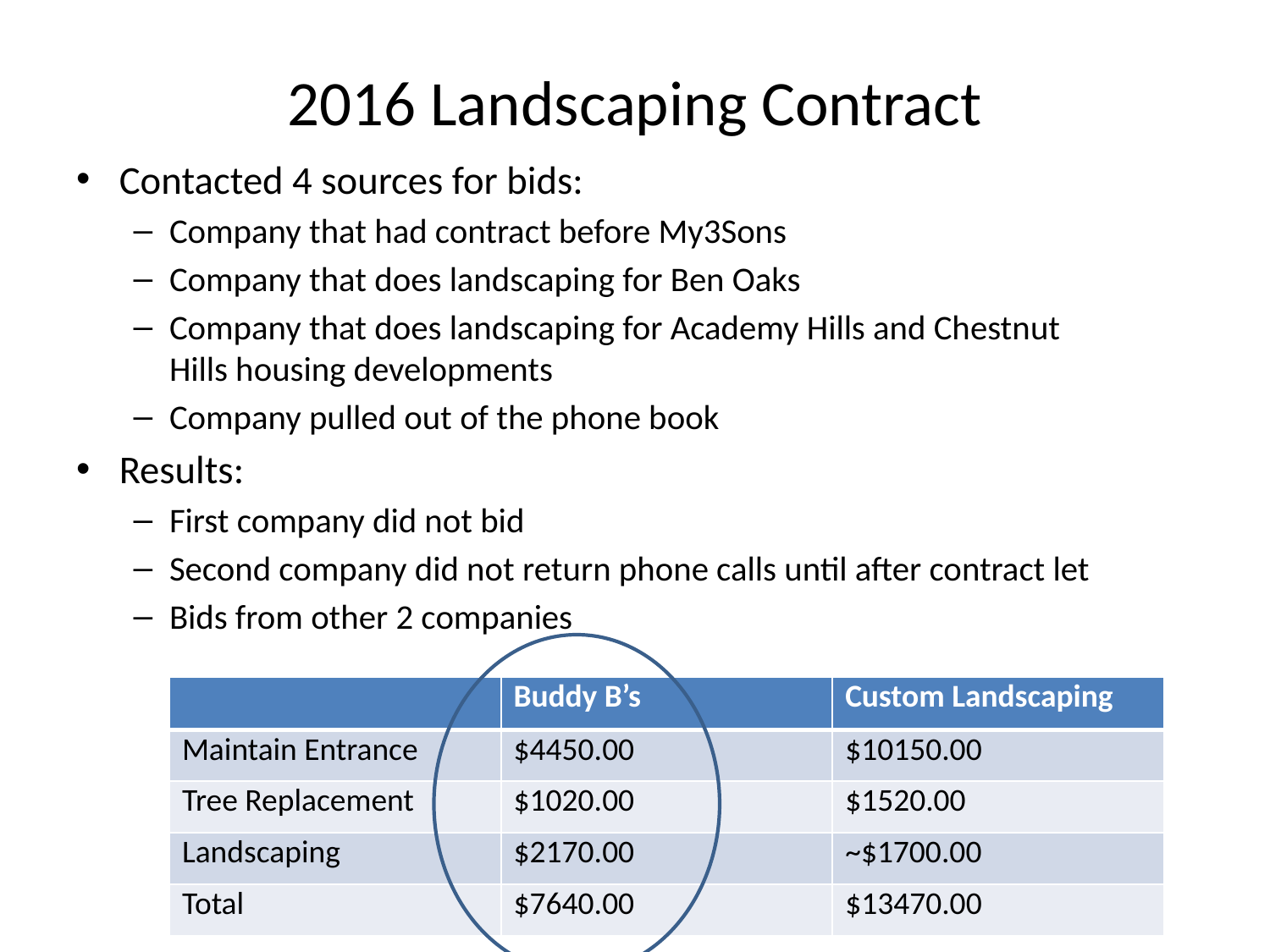

# 2016 Landscaping Contract
Contacted 4 sources for bids:
Company that had contract before My3Sons
Company that does landscaping for Ben Oaks
Company that does landscaping for Academy Hills and Chestnut Hills housing developments
Company pulled out of the phone book
Results:
First company did not bid
Second company did not return phone calls until after contract let
Bids from other 2 companies

|  | Buddy B’s | Custom Landscaping |
| --- | --- | --- |
| Maintain Entrance | $4450.00 | $10150.00 |
| Tree Replacement | $1020.00 | $1520.00 |
| Landscaping | $2170.00 | ~$1700.00 |
| Total | $7640.00 | $13470.00 |